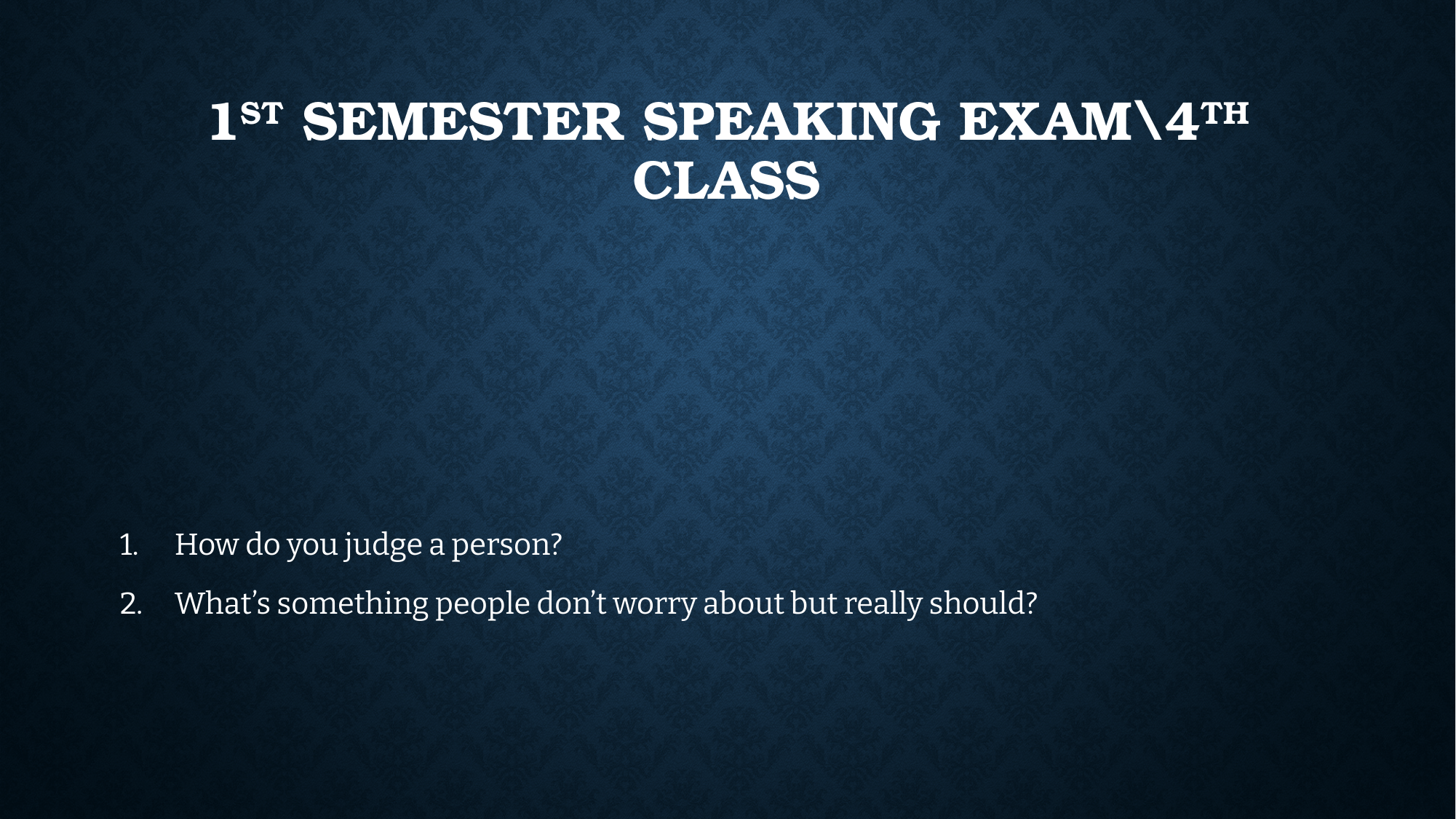

# 1st Semester Speaking Exam\4th Class
How do you judge a person?
What’s something people don’t worry about but really should?